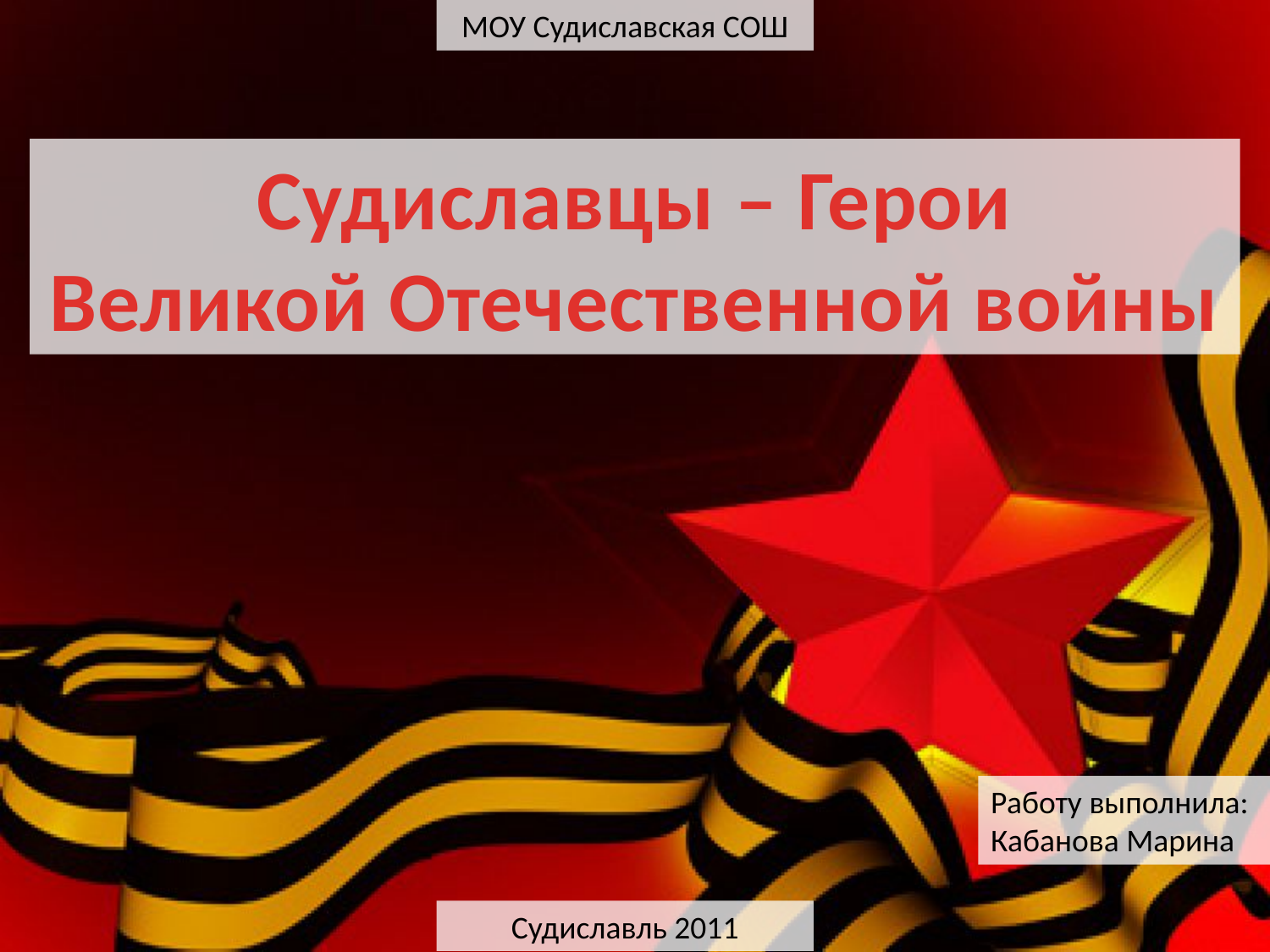

МОУ Судиславская СОШ
Судиславцы – Герои
Великой Отечественной войны
Работу выполнила:
Кабанова Марина
Судиславль 2011